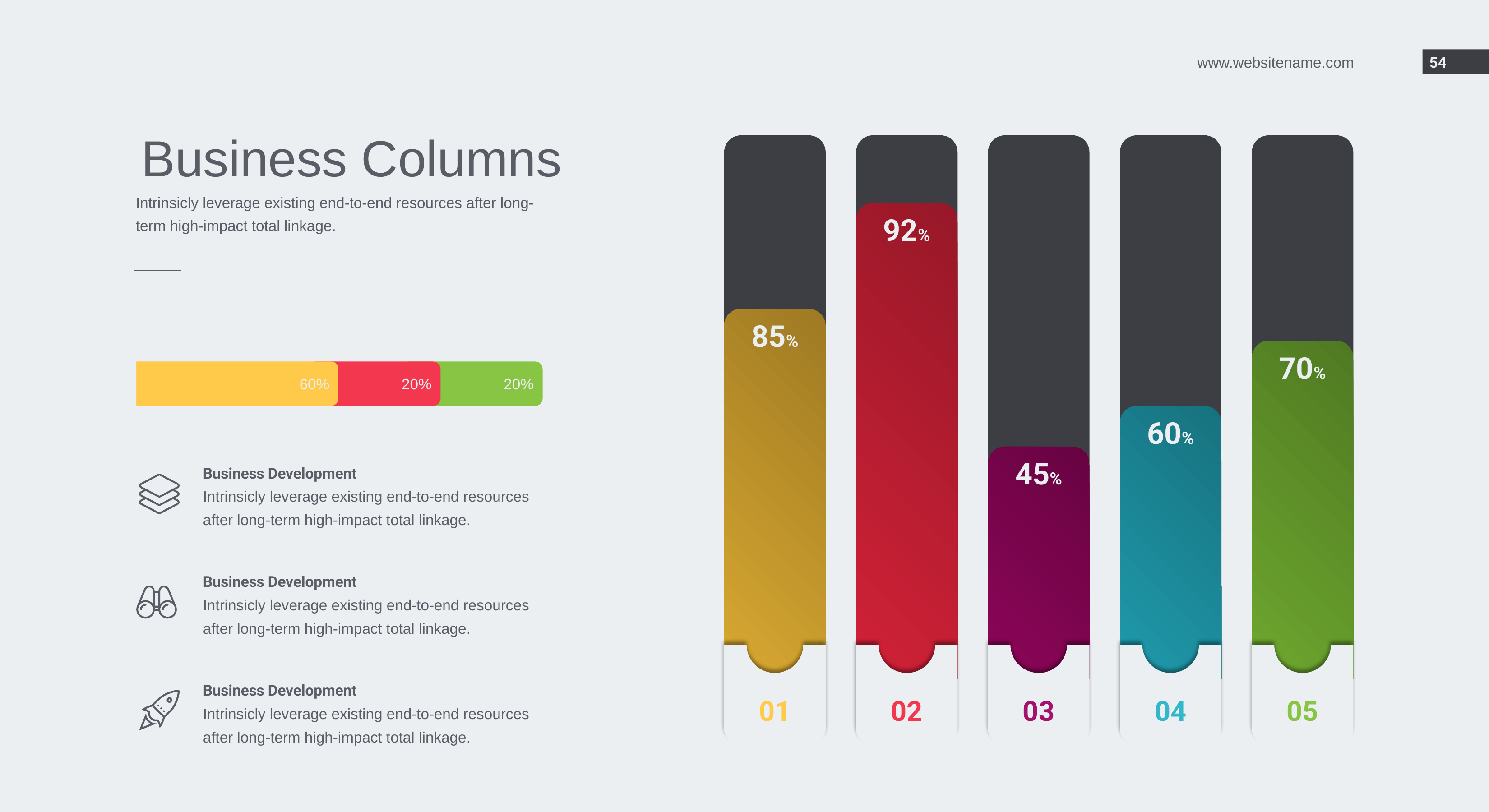

www.websitename.com
54
Business Columns

Intrinsicly leverage existing end-to-end resources after long-term high-impact total linkage.
92%
85%

70%
60%
20%
20%
60%
45%
Business Development
Intrinsicly leverage existing end-to-end resources after long-term high-impact total linkage.

Business Development
Intrinsicly leverage existing end-to-end resources after long-term high-impact total linkage.

Business Development
Intrinsicly leverage existing end-to-end resources after long-term high-impact total linkage.

01
02
03
04
05